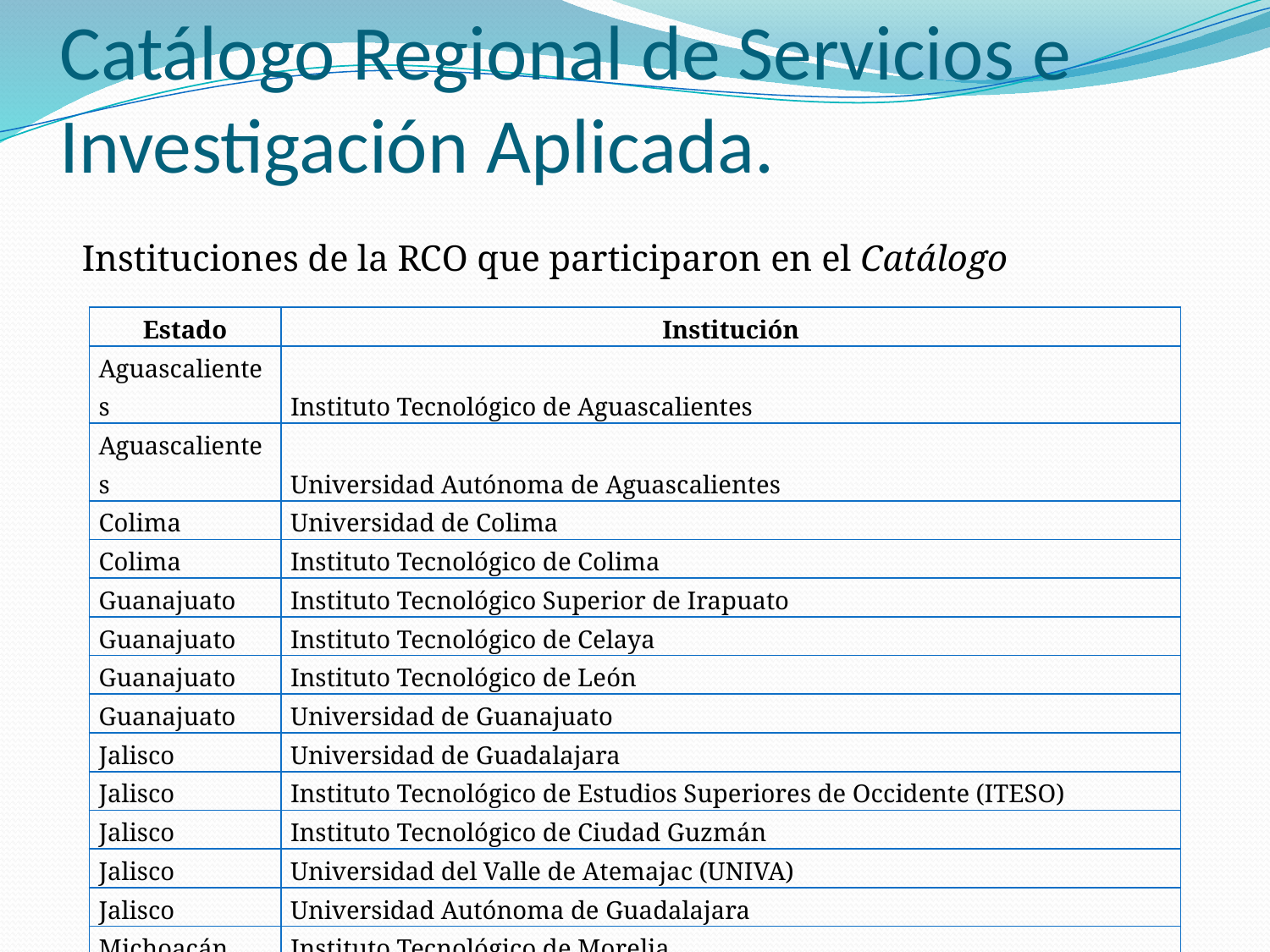

# Catálogo Regional de Servicios e Investigación Aplicada.
Instituciones de la RCO que participaron en el Catálogo
| Estado | Institución |
| --- | --- |
| Aguascalientes | Instituto Tecnológico de Aguascalientes |
| Aguascalientes | Universidad Autónoma de Aguascalientes |
| Colima | Universidad de Colima |
| Colima | Instituto Tecnológico de Colima |
| Guanajuato | Instituto Tecnológico Superior de Irapuato |
| Guanajuato | Instituto Tecnológico de Celaya |
| Guanajuato | Instituto Tecnológico de León |
| Guanajuato | Universidad de Guanajuato |
| Jalisco | Universidad de Guadalajara |
| Jalisco | Instituto Tecnológico de Estudios Superiores de Occidente (ITESO) |
| Jalisco | Instituto Tecnológico de Ciudad Guzmán |
| Jalisco | Universidad del Valle de Atemajac (UNIVA) |
| Jalisco | Universidad Autónoma de Guadalajara |
| Michoacán | Instituto Tecnológico de Morelia |
| Nayarit | Instituto Tecnológico de Tepic |
| Nayarit | Universidad Autónoma de Nayarit |